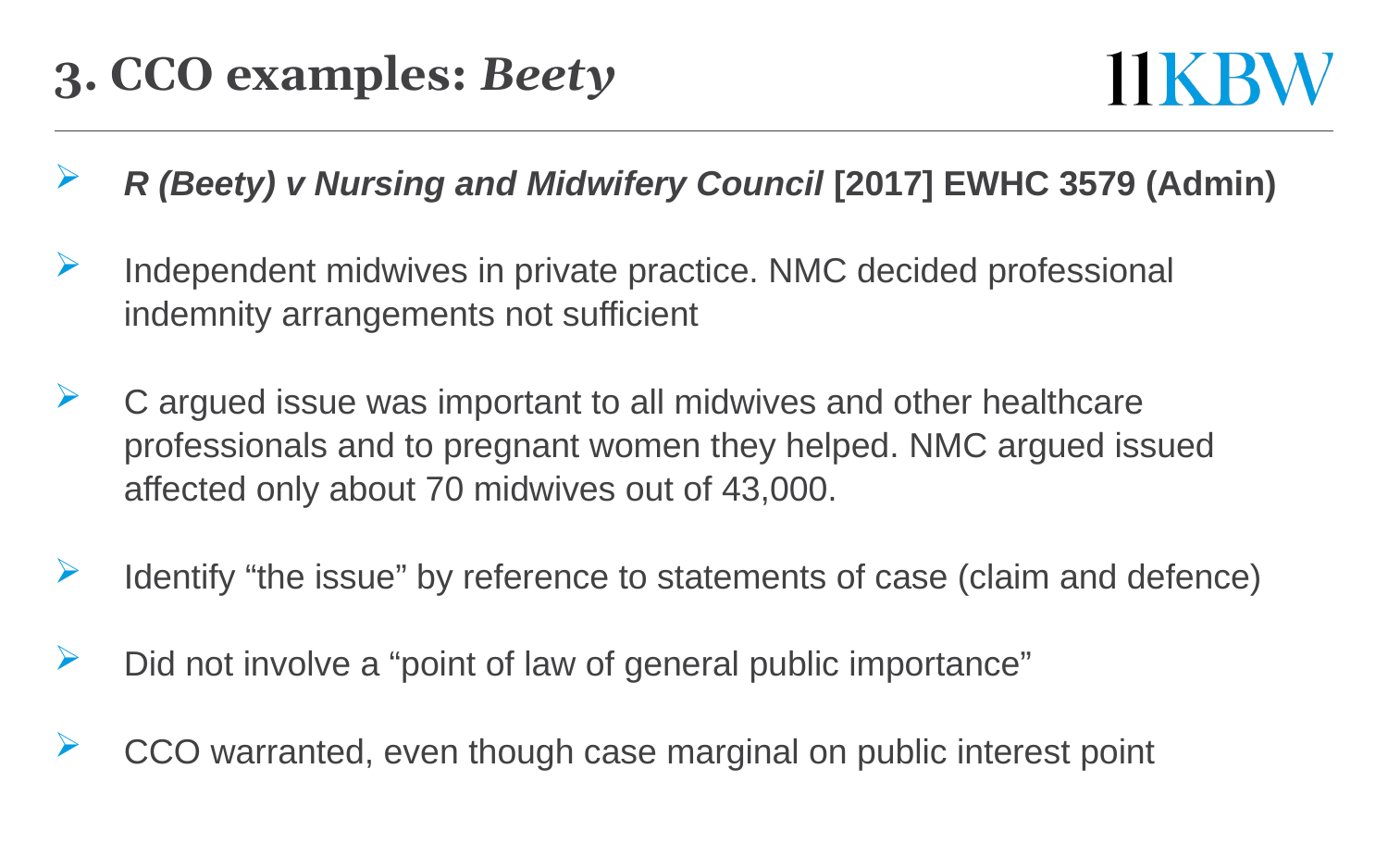

# 3. CCO examples: Beety
R (Beety) v Nursing and Midwifery Council [2017] EWHC 3579 (Admin)

Independent midwives in private practice. NMC decided professional indemnity arrangements not sufficient

C argued issue was important to all midwives and other healthcare professionals and to pregnant women they helped. NMC argued issued affected only about 70 midwives out of 43,000.

Identify “the issue” by reference to statements of case (claim and defence)

Did not involve a “point of law of general public importance”

CCO warranted, even though case marginal on public interest point